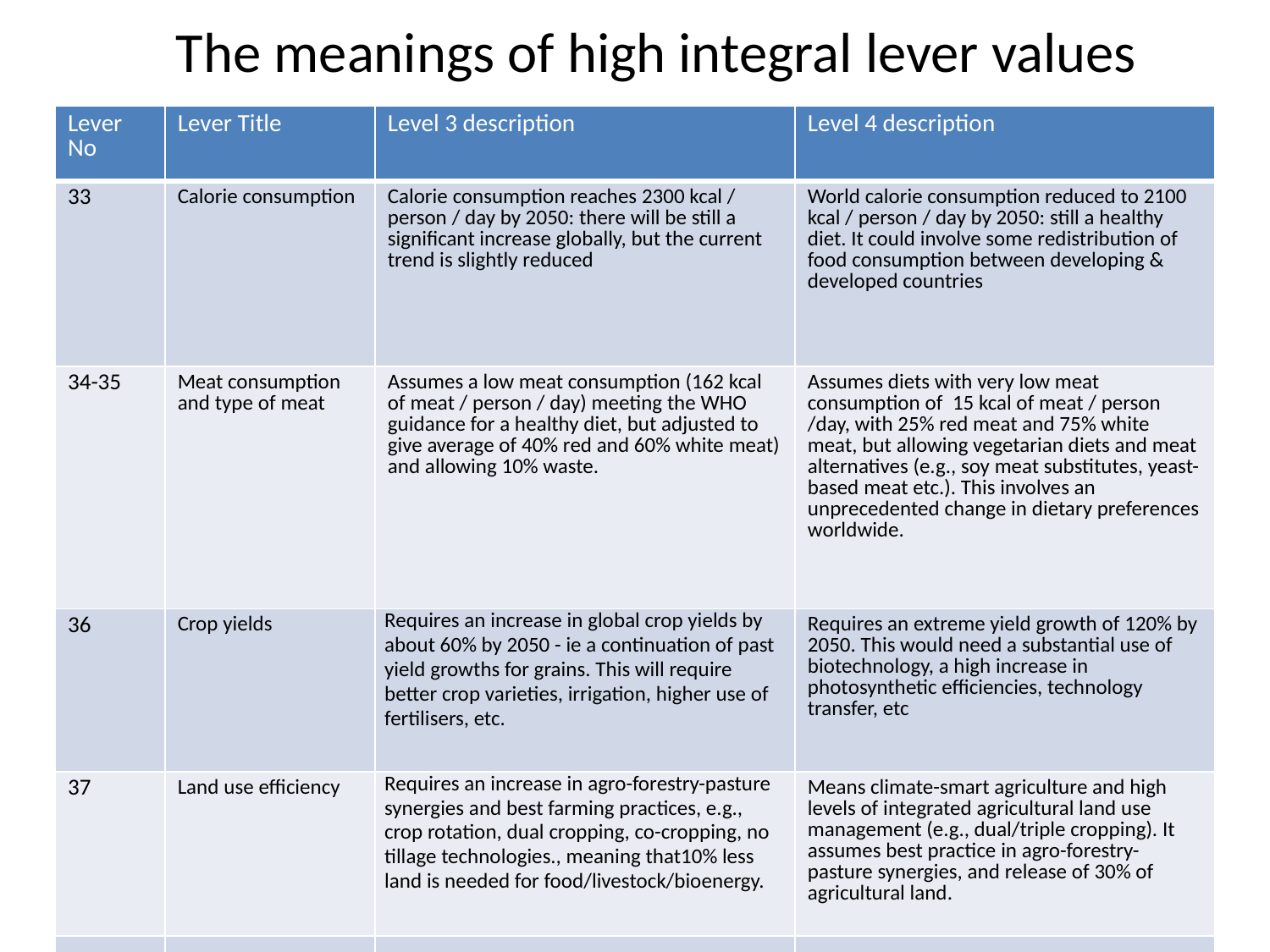

# The meanings of high integral lever values
| Lever No | Lever Title | Level 3 description | Level 4 description |
| --- | --- | --- | --- |
| 33 | Calorie consumption | Calorie consumption reaches 2300 kcal / person / day by 2050: there will be still a significant increase globally, but the current trend is slightly reduced | World calorie consumption reduced to 2100 kcal / person / day by 2050: still a healthy diet. It could involve some redistribution of food consumption between developing & developed countries |
| 34-35 | Meat consumption and type of meat | Assumes a low meat consumption (162 kcal of meat / person / day) meeting the WHO guidance for a healthy diet, but adjusted to give average of 40% red and 60% white meat) and allowing 10% waste. | Assumes diets with very low meat consumption of 15 kcal of meat / person /day, with 25% red meat and 75% white meat, but allowing vegetarian diets and meat alternatives (e.g., soy meat substitutes, yeast-based meat etc.). This involves an unprecedented change in dietary preferences worldwide. |
| 36 | Crop yields | Requires an increase in global crop yields by about 60% by 2050 - ie a continuation of past yield growths for grains. This will require better crop varieties, irrigation, higher use of fertilisers, etc. | Requires an extreme yield growth of 120% by 2050. This would need a substantial use of biotechnology, a high increase in photosynthetic efficiencies, technology transfer, etc |
| 37 | Land use efficiency | Requires an increase in agro-forestry-pasture synergies and best farming practices, e.g., crop rotation, dual cropping, co-cropping, no tillage technologies., meaning that10% less land is needed for food/livestock/bioenergy. | Means climate-smart agriculture and high levels of integrated agricultural land use management (e.g., dual/triple cropping). It assumes best practice in agro-forestry-pasture synergies, and release of 30% of agricultural land. |
|  |  |  |  |
Calories consumed Means a calorie consumption growth from 2140 kcal / person / day in 2011 to approximately 2300 kcal / person / day by 2050, which is similar to the FAO forecast by Alexandratos & Bruinsma (2012), after adjustment for excluding food losses. In this trajectory, there will be still a significant increase of food consumption globally, but the current trend would be slightly reduced due to, e.g., population and consumption peaks in some countries.
Reduce world calorie consumption slightly from 2140 kcal / person / day in 2011 to 2100 kcal / person / day by 2050, which is a target for a healthy diet (2200 kcal / person / day for men, and 2000 kcal / person / day for women). However, this could also involve redistribution of food consumption, where some developing countries could increase food consumption (e.g., by reducing poverty) whilst some developed countries could reduce consumption (by tackling obesity issues). Overall, this is an extreme target, given that values below this global average would result in higher undernourishment rates